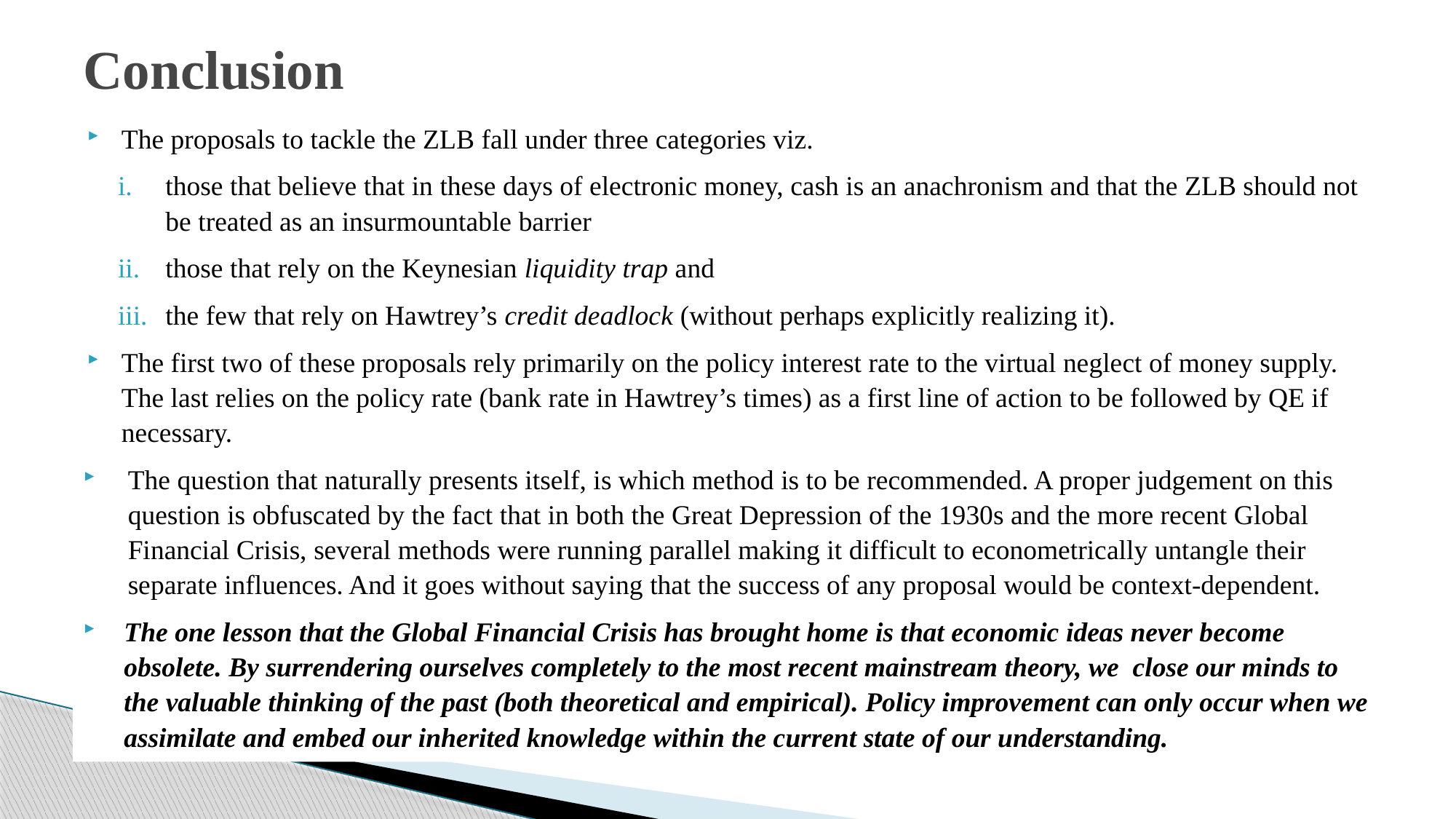

# Conclusion
The proposals to tackle the ZLB fall under three categories viz.
those that believe that in these days of electronic money, cash is an anachronism and that the ZLB should not be treated as an insurmountable barrier
those that rely on the Keynesian liquidity trap and
the few that rely on Hawtrey’s credit deadlock (without perhaps explicitly realizing it).
The first two of these proposals rely primarily on the policy interest rate to the virtual neglect of money supply. The last relies on the policy rate (bank rate in Hawtrey’s times) as a first line of action to be followed by QE if necessary.
The question that naturally presents itself, is which method is to be recommended. A proper judgement on this question is obfuscated by the fact that in both the Great Depression of the 1930s and the more recent Global Financial Crisis, several methods were running parallel making it difficult to econometrically untangle their separate influences. And it goes without saying that the success of any proposal would be context-dependent.
The one lesson that the Global Financial Crisis has brought home is that economic ideas never become obsolete. By surrendering ourselves completely to the most recent mainstream theory, we  close our minds to the valuable thinking of the past (both theoretical and empirical). Policy improvement can only occur when we assimilate and embed our inherited knowledge within the current state of our understanding.